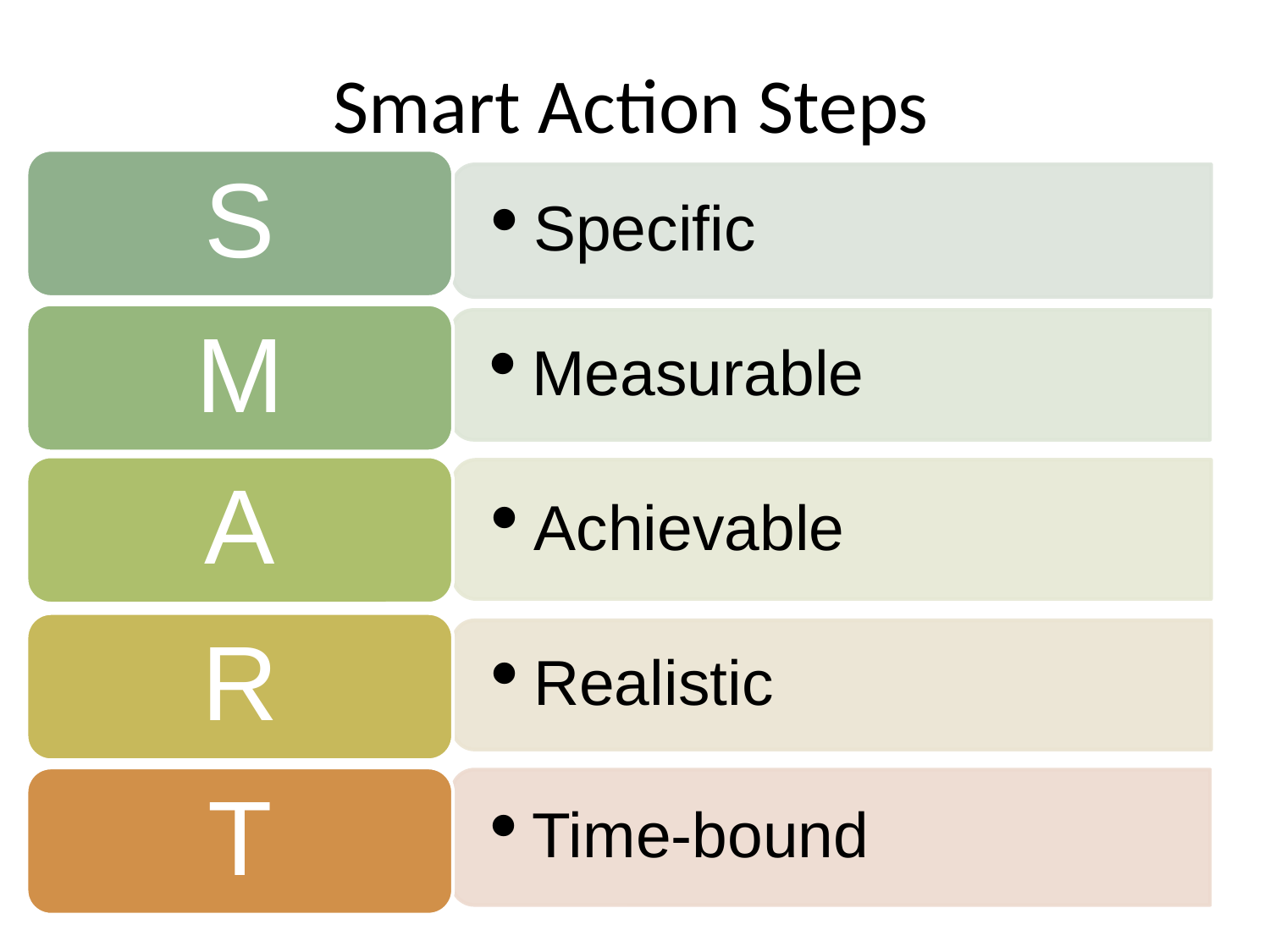

Smart Action Steps
Specific
Measurable
S
Achievable
M
Realistic
A
Time-bound
R
T